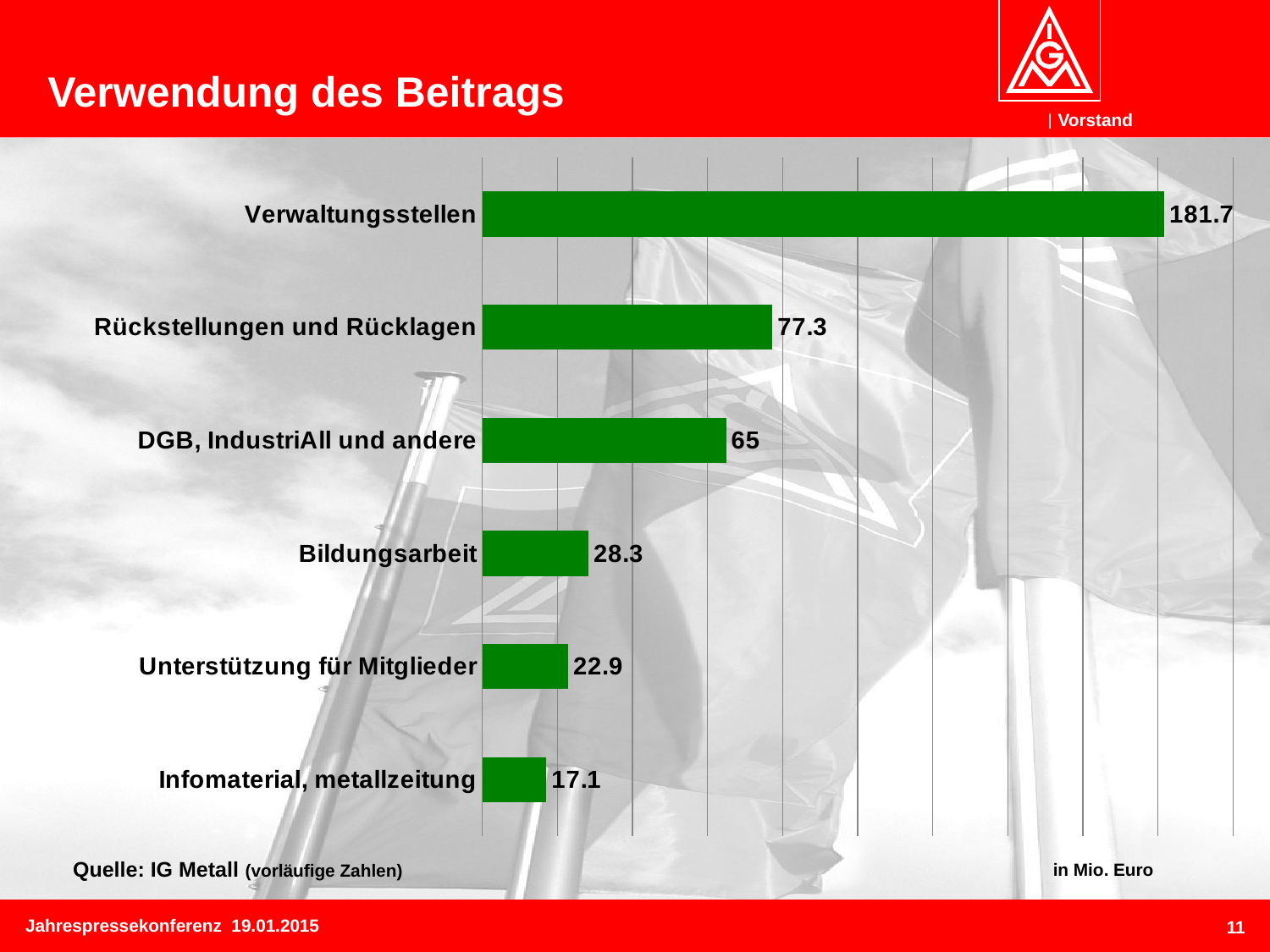

# Verwendung des Beitrags

### Chart

| Category | Betrag Mio. EUR |
|---|---|
| Infomaterial, metallzeitung | 17.1 |
| Unterstützung für Mitglieder | 22.9 |
| Bildungsarbeit | 28.3 |
| DGB, IndustriAll und andere | 65.0 |
| Rückstellungen und Rücklagen | 77.3 |
| Verwaltungsstellen | 181.7 |
Quelle: IG Metall (vorläufige Zahlen)
in Mio. Euro
11
Jahrespressekonferenz  19.01.2015